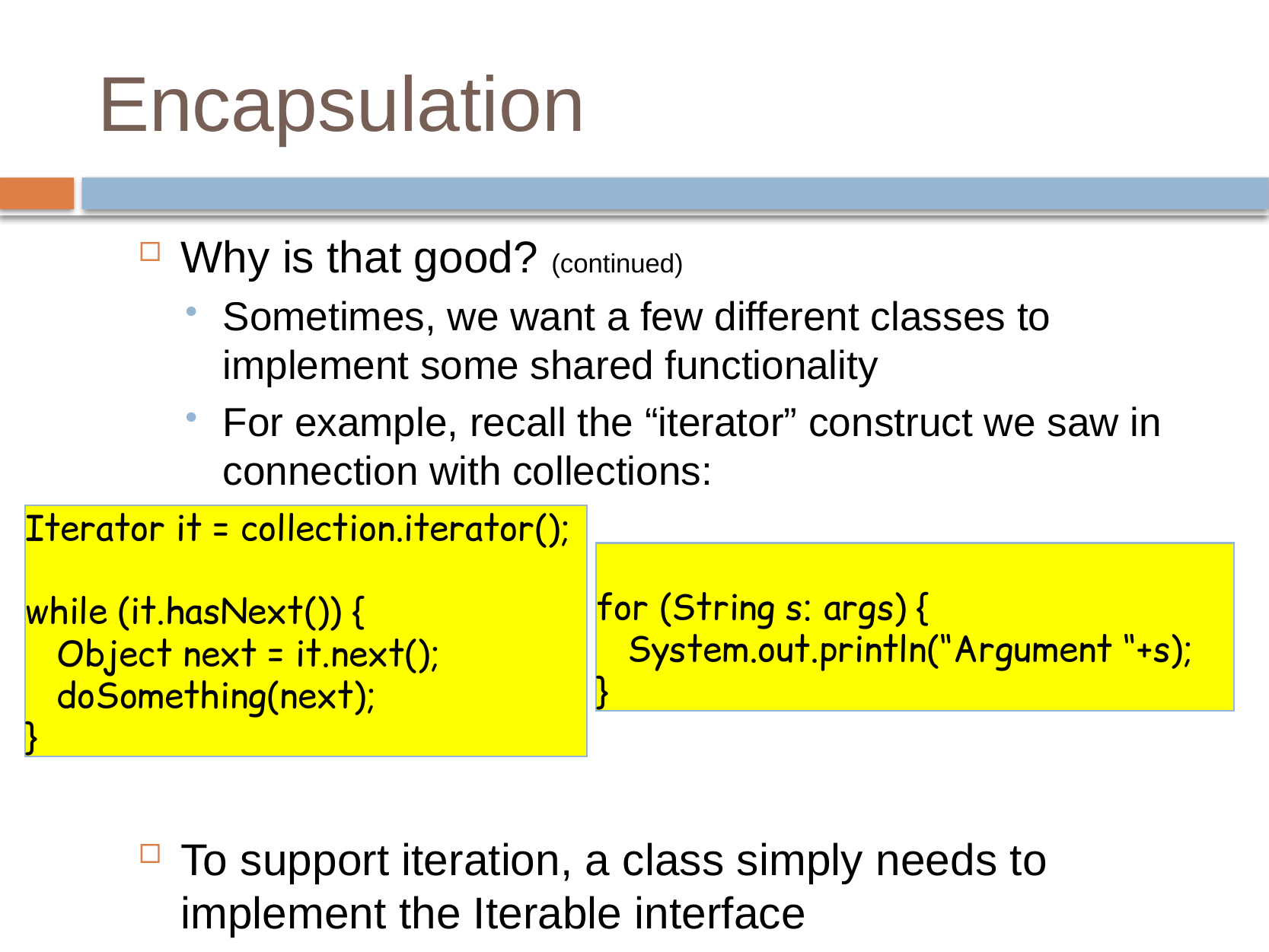

# Encapsulation
Why is that good? (continued)
Sometimes, we want a few different classes to implement some shared functionality
For example, recall the “iterator” construct we saw in connection with collections:

To support iteration, a class simply needs to implement the Iterable interface
Iterator it = collection.iterator();

while (it.hasNext()) {
   Object next = it.next();
   doSomething(next);
}

for (String s: args) {
   System.out.println(“Argument “+s);
}